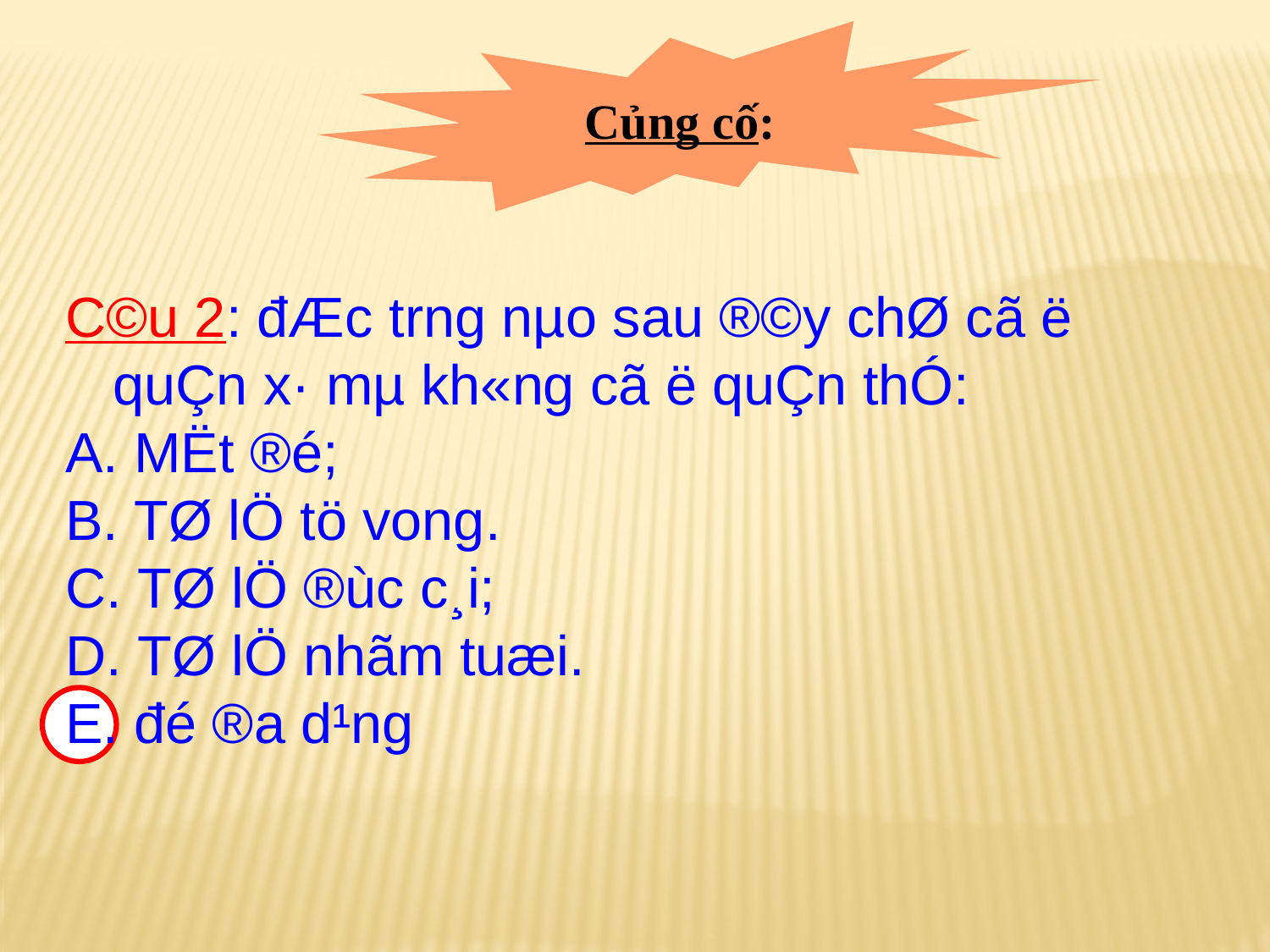

Củng cố:

C©u 2: đÆc tr­ng nµo sau ®©y chØ cã ë quÇn x· mµ kh«ng cã ë quÇn thÓ:
 MËt ®é;
 TØ lÖ tö vong.
 TØ lÖ ®ùc c¸i;
 TØ lÖ nhãm tuæi.
 đé ®a d¹ng